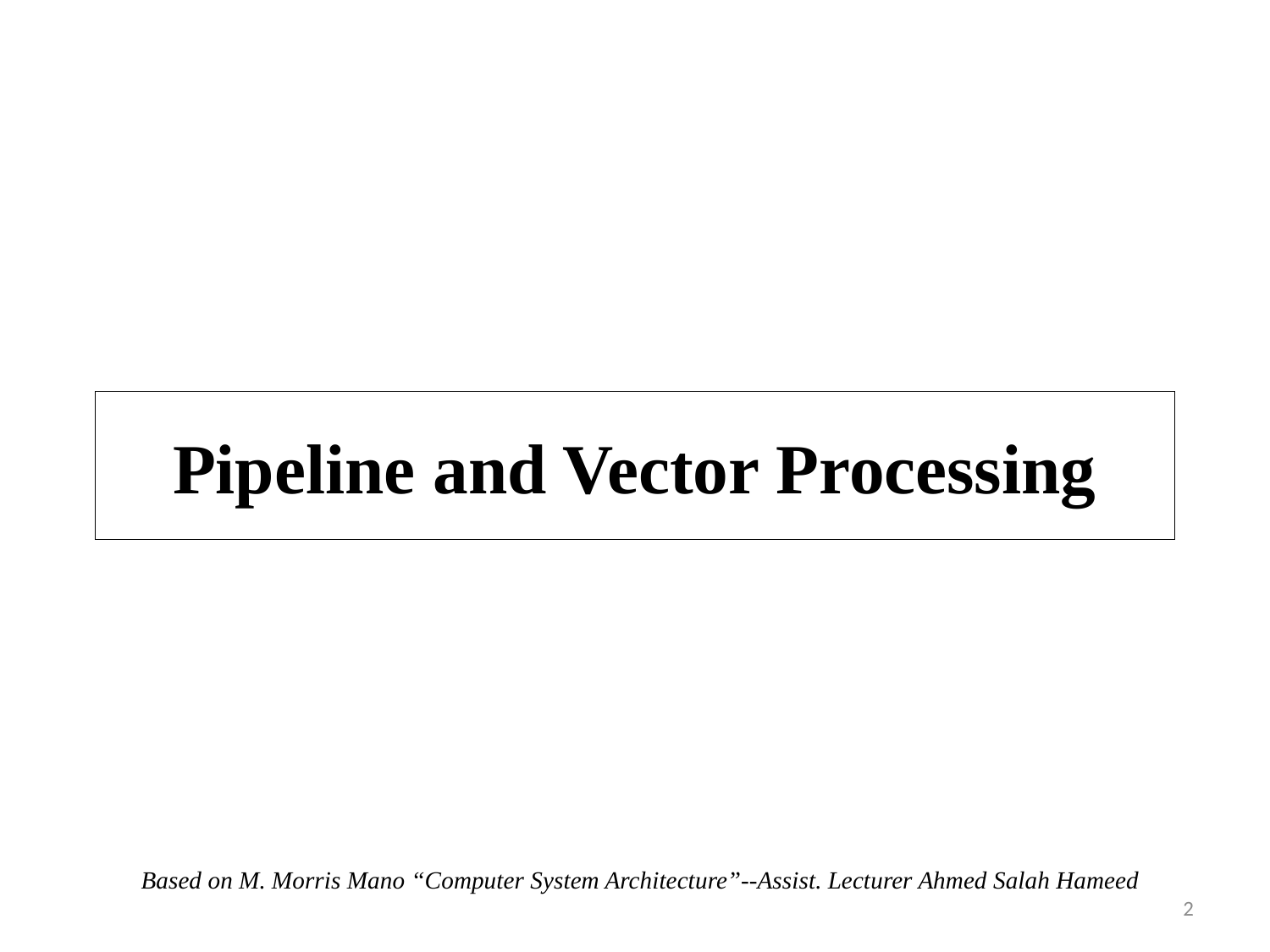

# Pipeline and Vector Processing
Based on M. Morris Mano “Computer System Architecture”--Assist. Lecturer Ahmed Salah Hameed
2